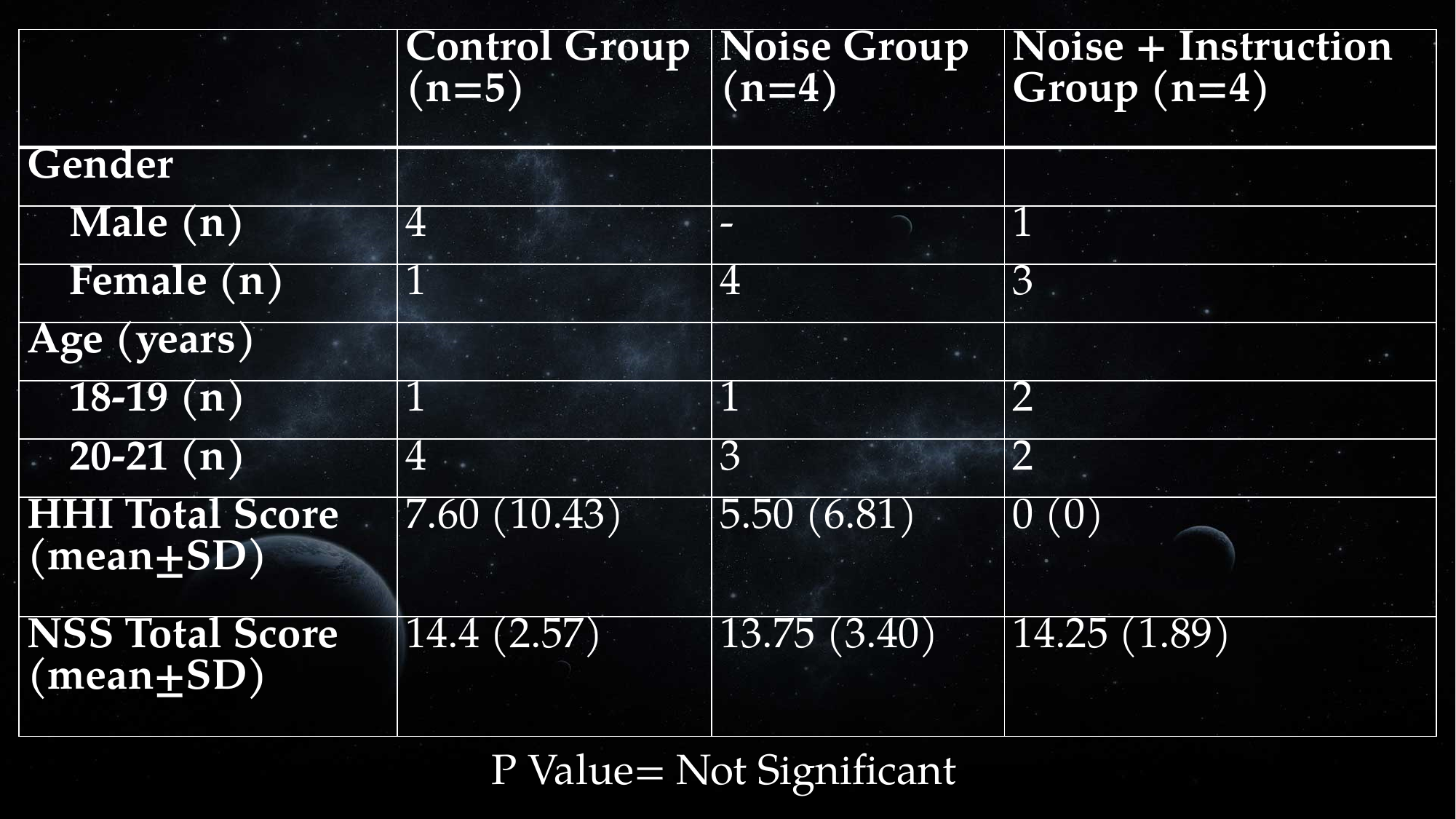

|  | Control Group (n=5) | Noise Group (n=4) | Noise + Instruction Group (n=4) |
| --- | --- | --- | --- |
| Gender |  |  |  |
| Male (n) | 4 | - | 1 |
| Female (n) | 1 | 4 | 3 |
| Age (years) |  |  |  |
| 18-19 (n) | 1 | 1 | 2 |
| 20-21 (n) | 4 | 3 | 2 |
| HHI Total Score (mean±SD) | 7.60 (10.43) | 5.50 (6.81) | 0 (0) |
| NSS Total Score (mean±SD) | 14.4 (2.57) | 13.75 (3.40) | 14.25 (1.89) |
P Value= Not Significant